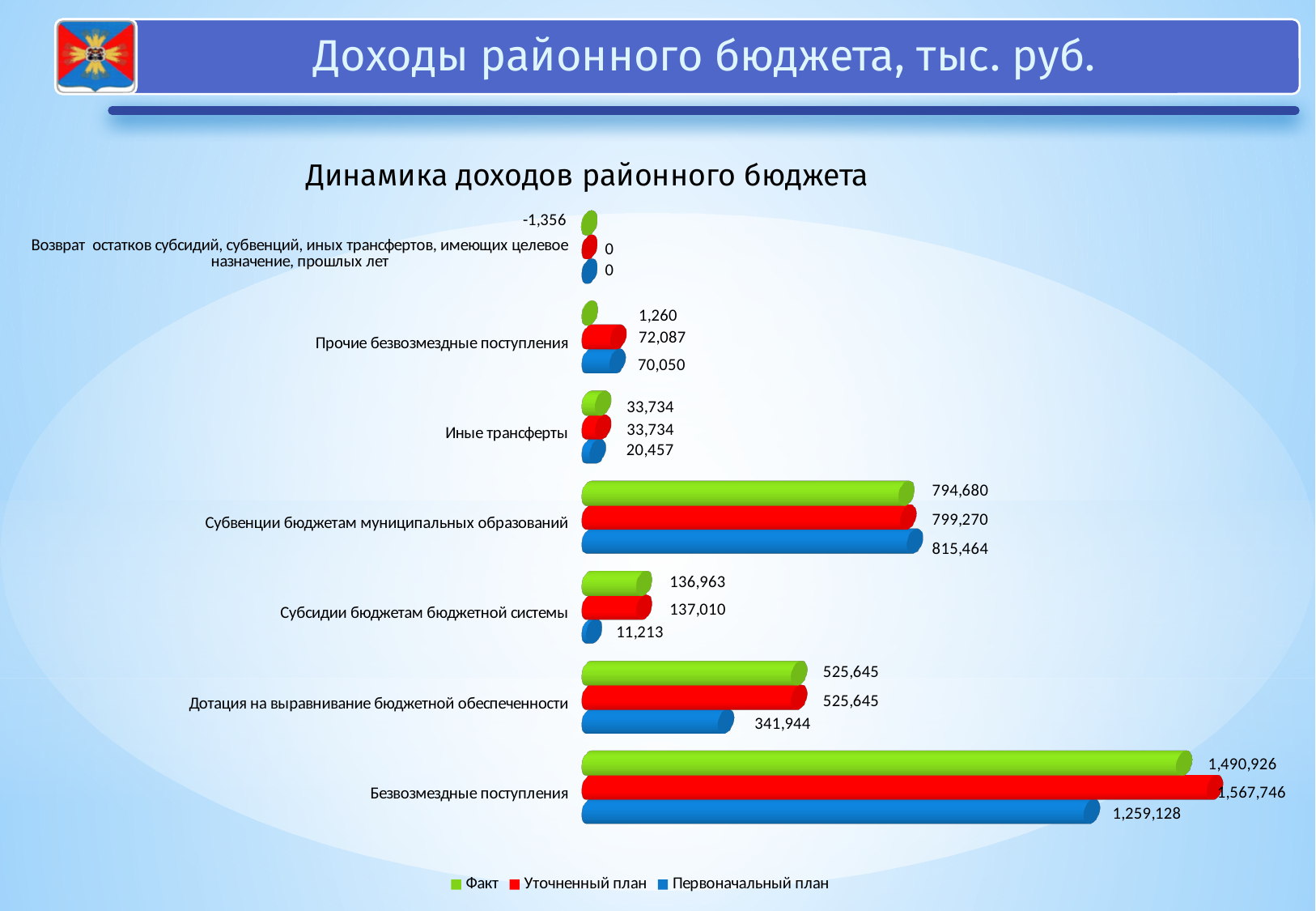

Доходы районного бюджета, тыс. руб.
Динамика доходов районного бюджета

[unsupported chart]